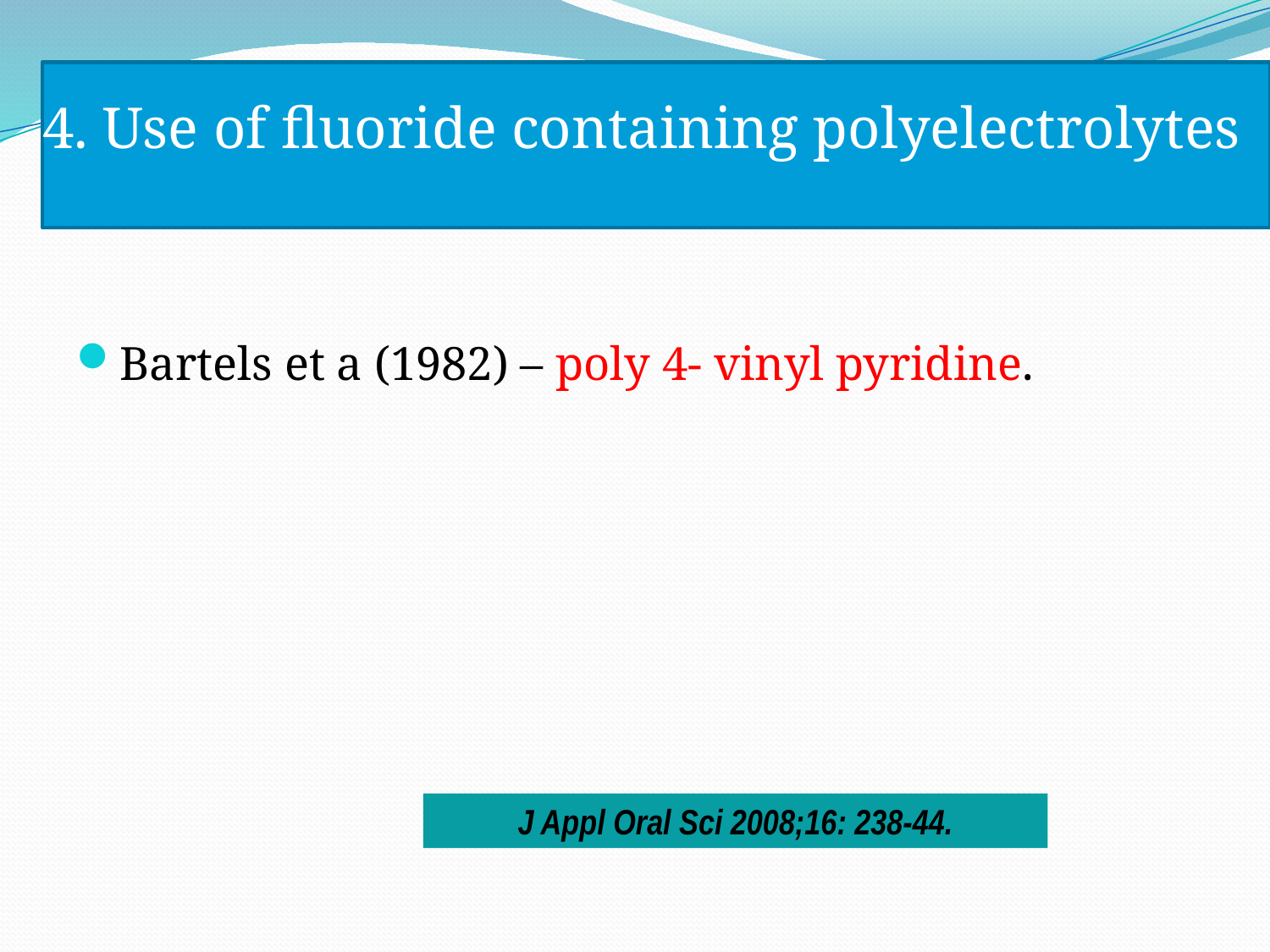

# 4. Use of fluoride containing polyelectrolytes
Bartels et a (1982) – poly 4- vinyl pyridine.
J Appl Oral Sci 2008;16: 238-44.